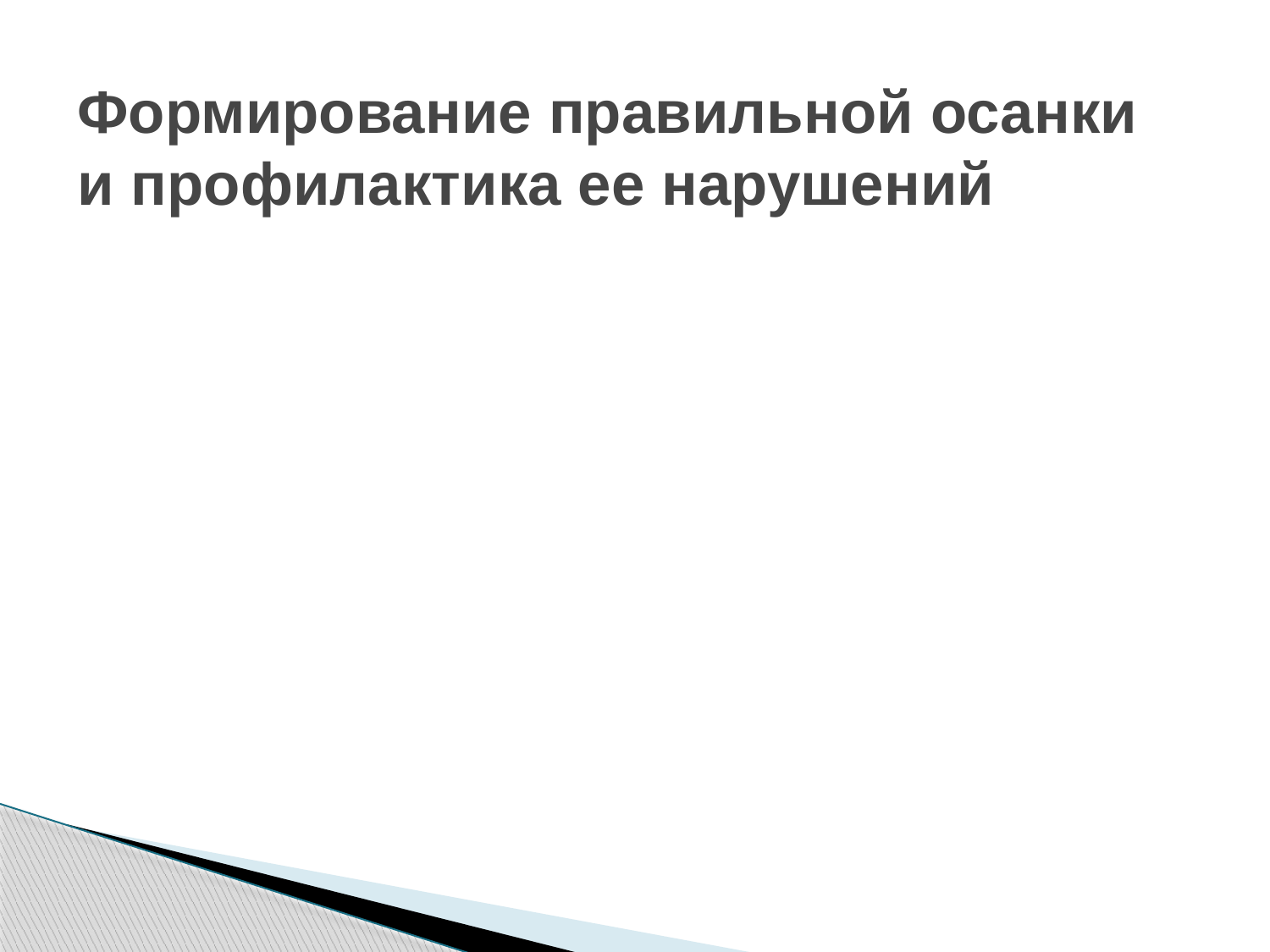

# Формирование правильной осанки  и профилактика ее нарушений